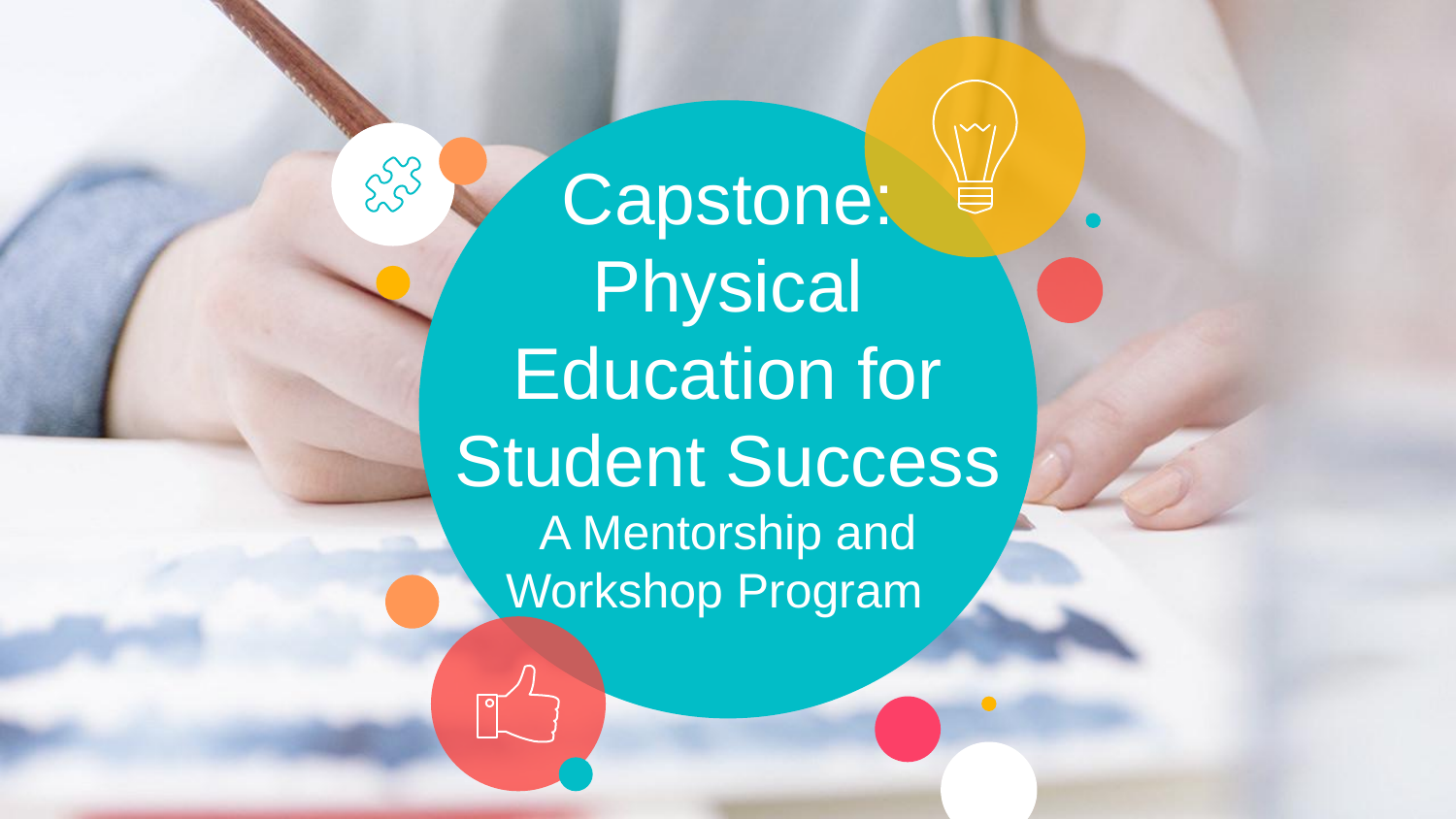

# Capstone: Physical Education for Student Success
A Mentorship and Workshop Program